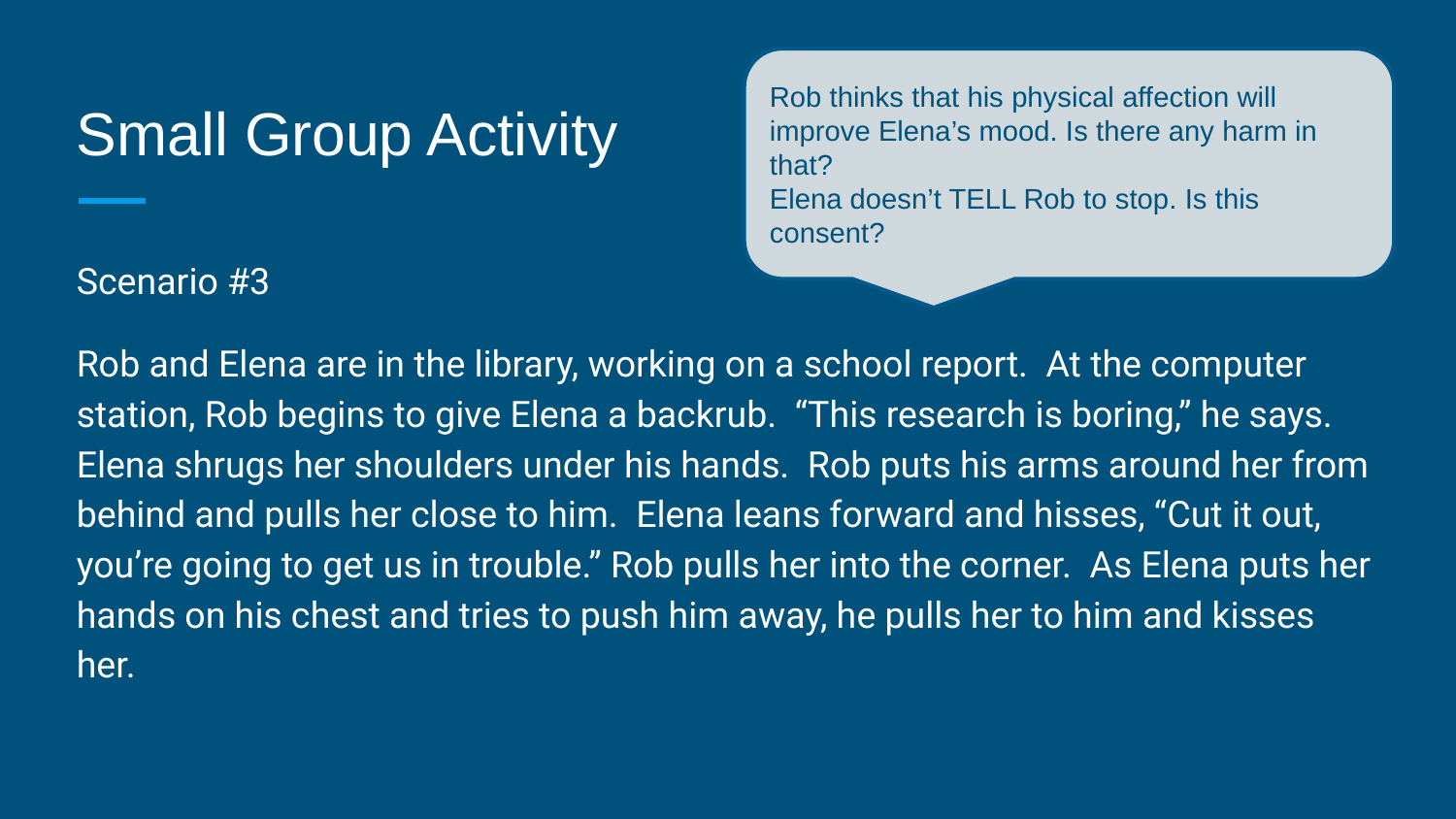

Rob thinks that his physical affection will improve Elena’s mood. Is there any harm in that?
Elena doesn’t TELL Rob to stop. Is this consent?
# Small Group Activity
Scenario #3
Rob and Elena are in the library, working on a school report.  At the computer station, Rob begins to give Elena a backrub.  “This research is boring,” he says.  Elena shrugs her shoulders under his hands.  Rob puts his arms around her from behind and pulls her close to him.  Elena leans forward and hisses, “Cut it out, you’re going to get us in trouble.” Rob pulls her into the corner.  As Elena puts her hands on his chest and tries to push him away, he pulls her to him and kisses her.